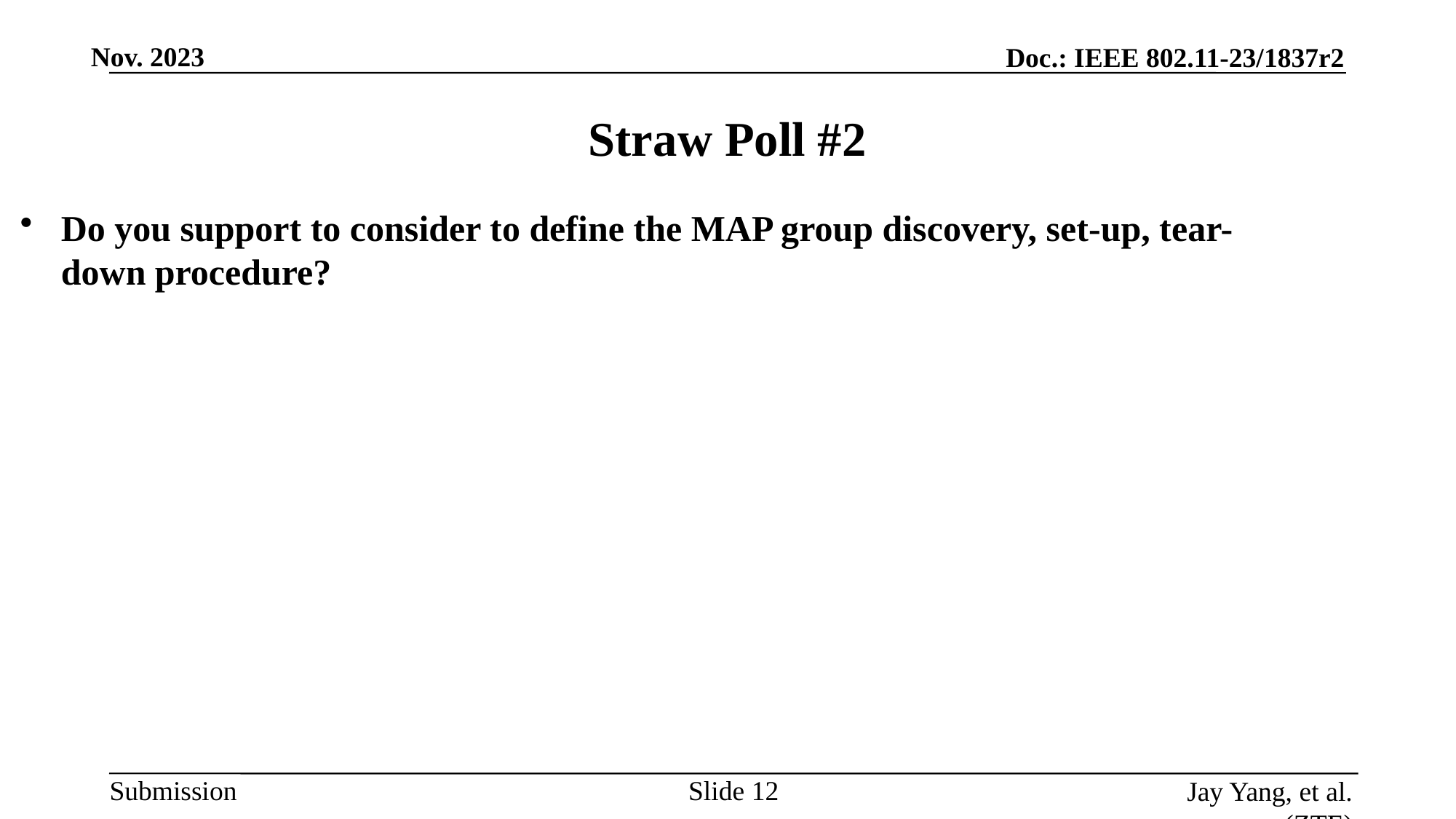

# Straw Poll #2
Do you support to consider to define the MAP group discovery, set-up, tear- down procedure?

Slide 12
Jay Yang, et al. (ZTE)